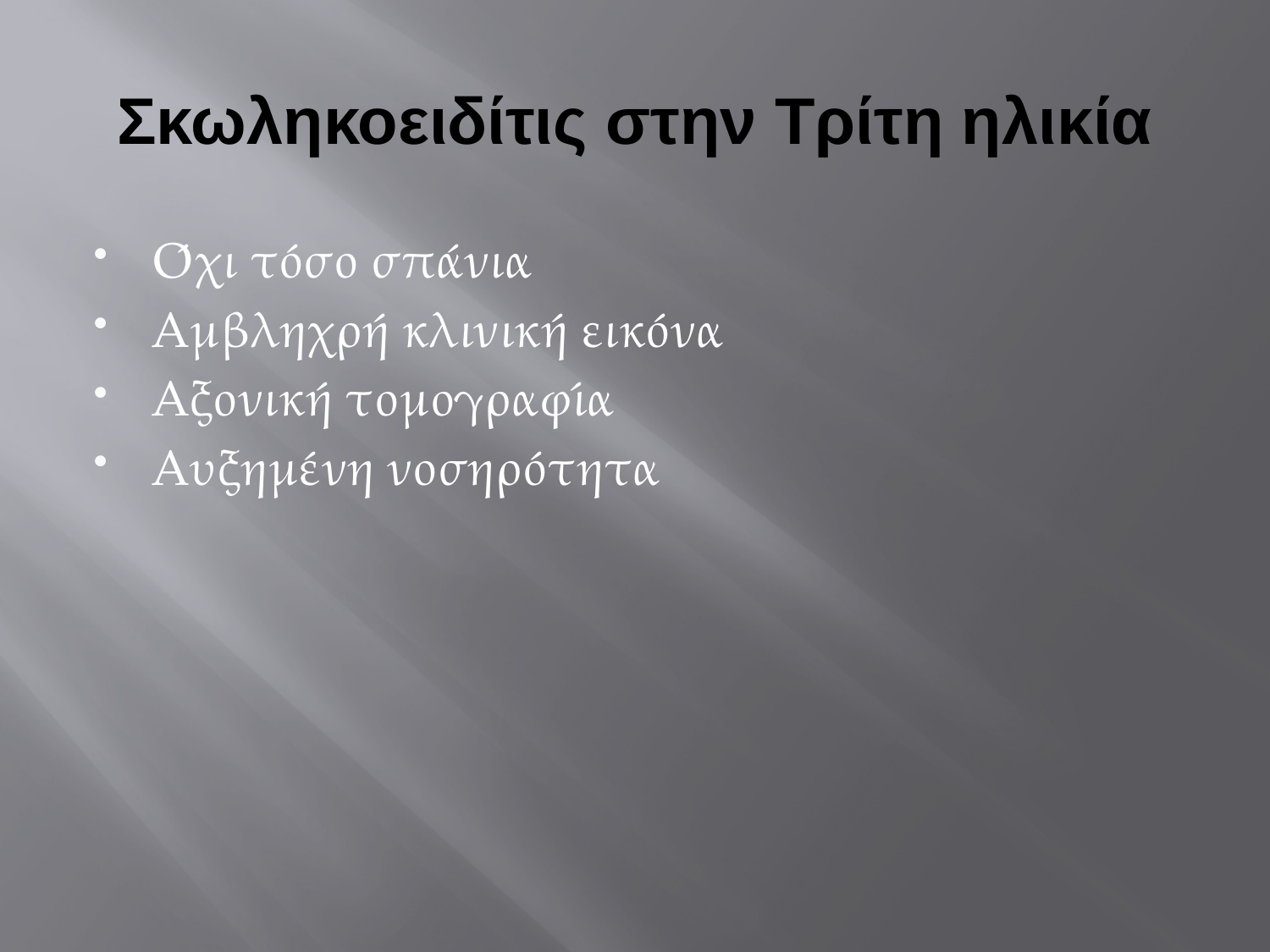

# Σκωληκοειδίτις στην Τρίτη ηλικία
Όχι τόσο σπάνια
Αμβληχρή κλινική εικόνα
Αξονική τομογραφία
Αυξημένη νοσηρότητα